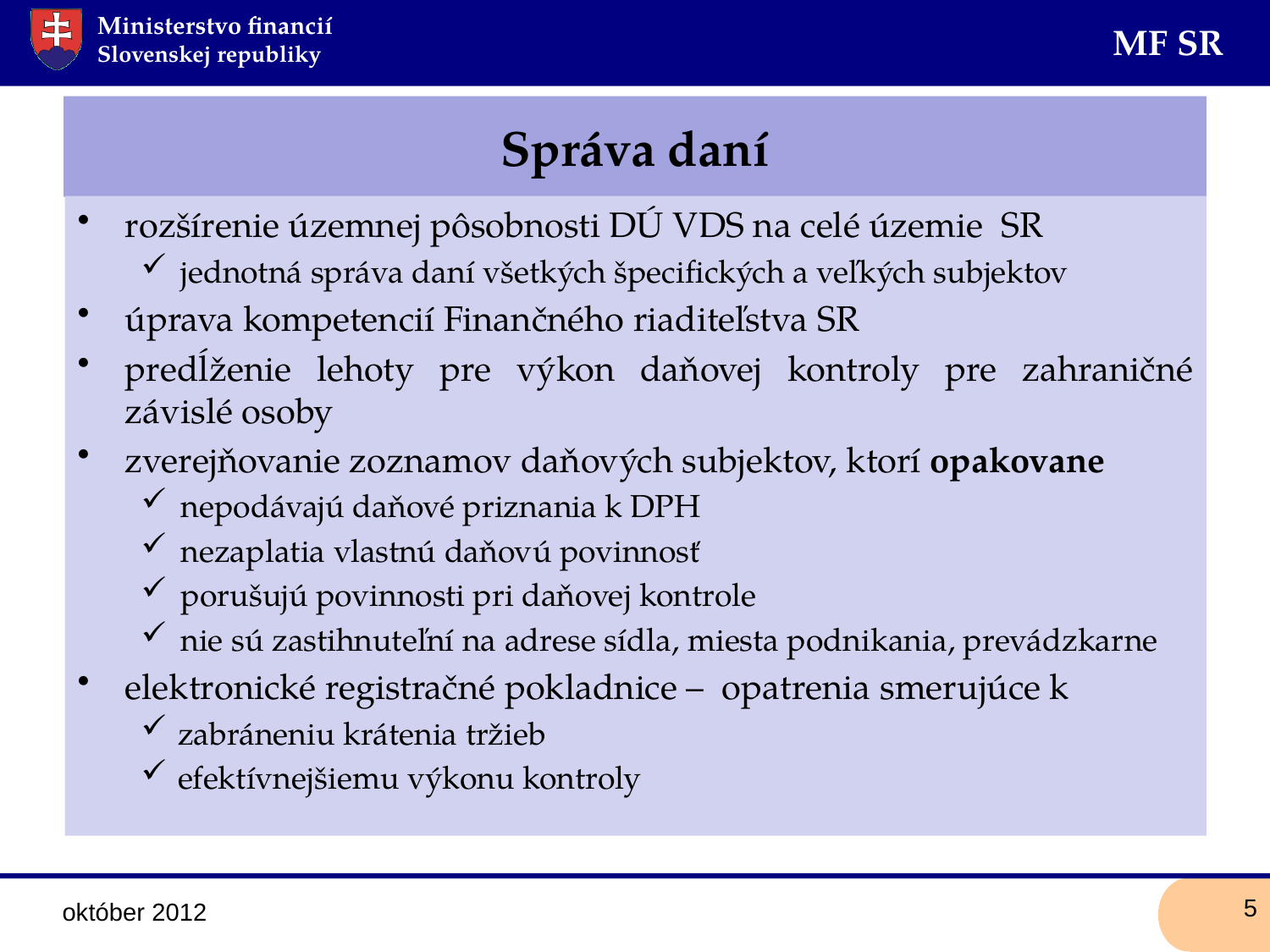

# Správa daní
rozšírenie územnej pôsobnosti DÚ VDS na celé územie  SR
jednotná správa daní všetkých špecifických a veľkých subjektov
úprava kompetencií Finančného riaditeľstva SR
predĺženie lehoty pre výkon daňovej kontroly pre zahraničné závislé osoby
zverejňovanie zoznamov daňových subjektov, ktorí opakovane
nepodávajú daňové priznania k DPH
nezaplatia vlastnú daňovú povinnosť
porušujú povinnosti pri daňovej kontrole
nie sú zastihnuteľní na adrese sídla, miesta podnikania, prevádzkarne
elektronické registračné pokladnice –  opatrenia smerujúce k
zabráneniu krátenia tržieb
efektívnejšiemu výkonu kontroly
5
október 2012